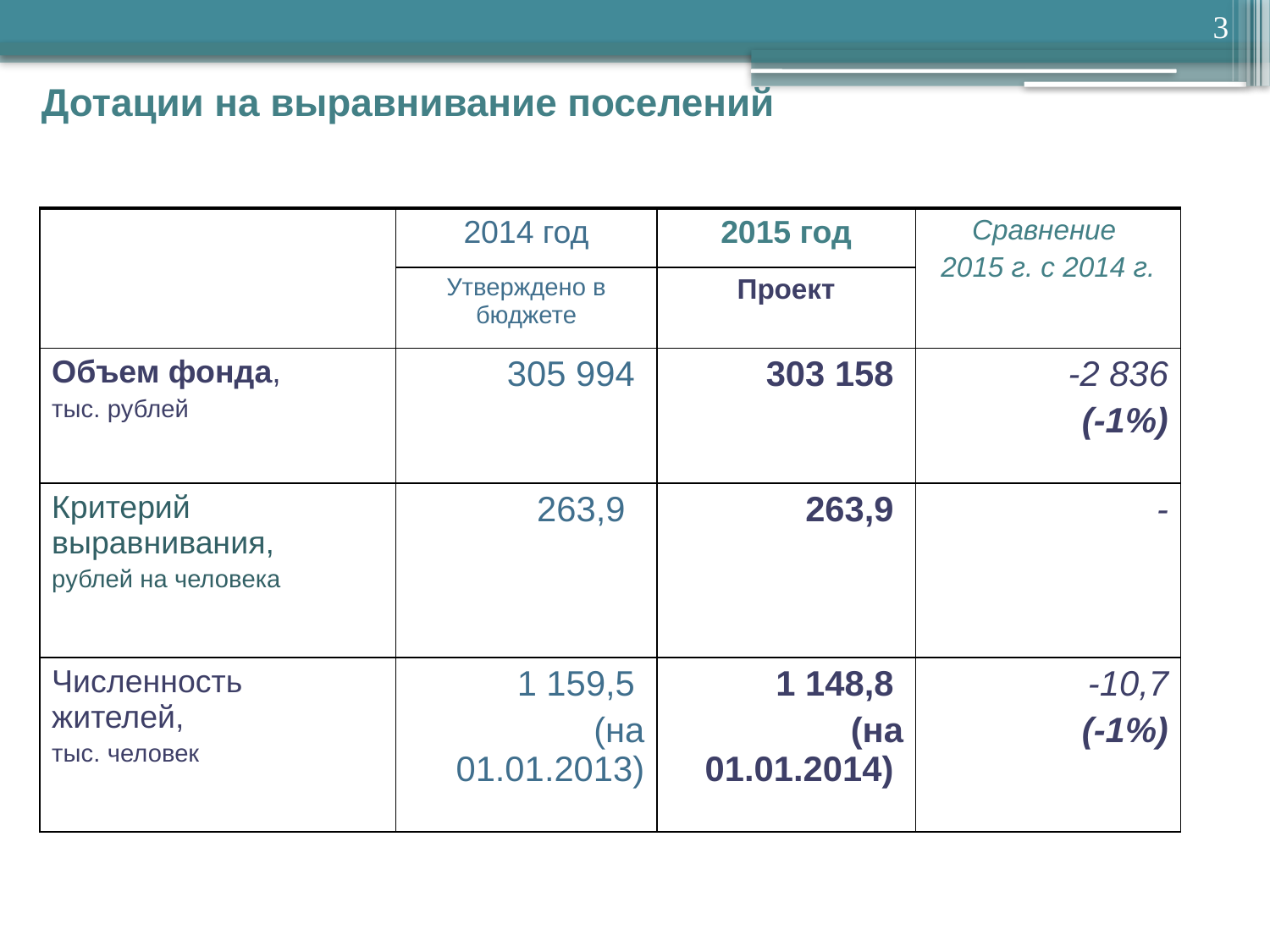

3
# Дотации на выравнивание поселений
|  | 2014 год | 2015 год | Сравнение 2015 г. с 2014 г. |
| --- | --- | --- | --- |
|  | Утверждено в бюджете | Проект |  |
| Объем фонда, тыс. рублей | 305 994 | 303 158 | -2 836 (-1%) |
| Критерий выравнивания, рублей на человека | 263,9 | 263,9 | - |
| Численность жителей, тыс. человек | 1 159,5 (на 01.01.2013) | 1 148,8 (на 01.01.2014) | -10,7 (-1%) |